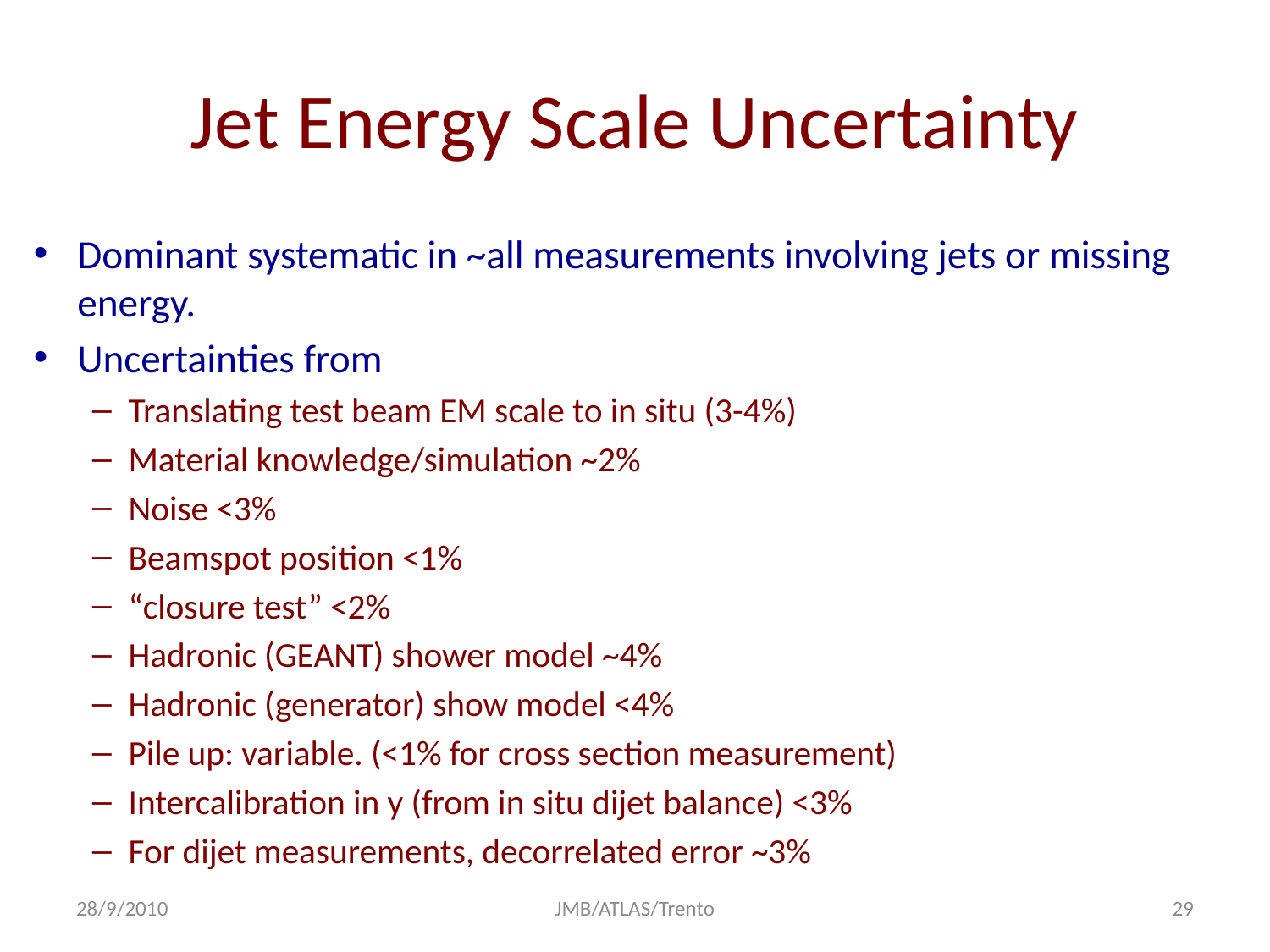

# Jet Energy Scale Uncertainty
Dominant systematic in ~all measurements involving jets or missing energy.
Uncertainties from
Translating test beam EM scale to in situ (3-4%)
Material knowledge/simulation ~2%
Noise <3%
Beamspot position <1%
“closure test” <2%
Hadronic (GEANT) shower model ~4%
Hadronic (generator) show model <4%
Pile up: variable. (<1% for cross section measurement)
Intercalibration in y (from in situ dijet balance) <3%
For dijet measurements, decorrelated error ~3%

28/9/2010
JMB/ATLAS/Trento
29